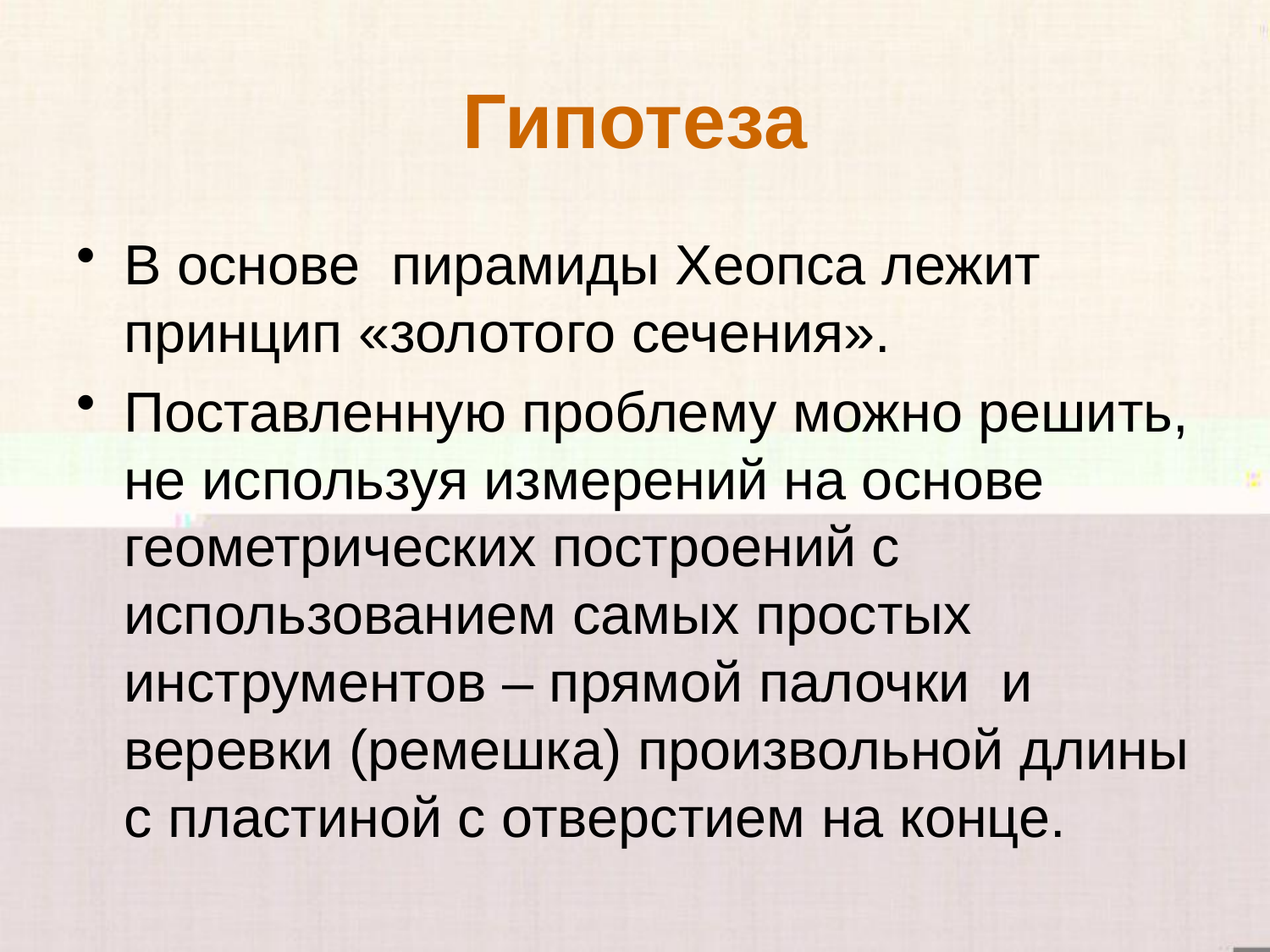

# Гипотеза
В основе  пирамиды Хеопса лежит принцип «золотого сечения».
Поставленную проблему можно решить, не используя измерений на основе геометрических построений с использованием самых простых инструментов – прямой палочки  и веревки (ремешка) произвольной длины с пластиной с отверстием на конце.